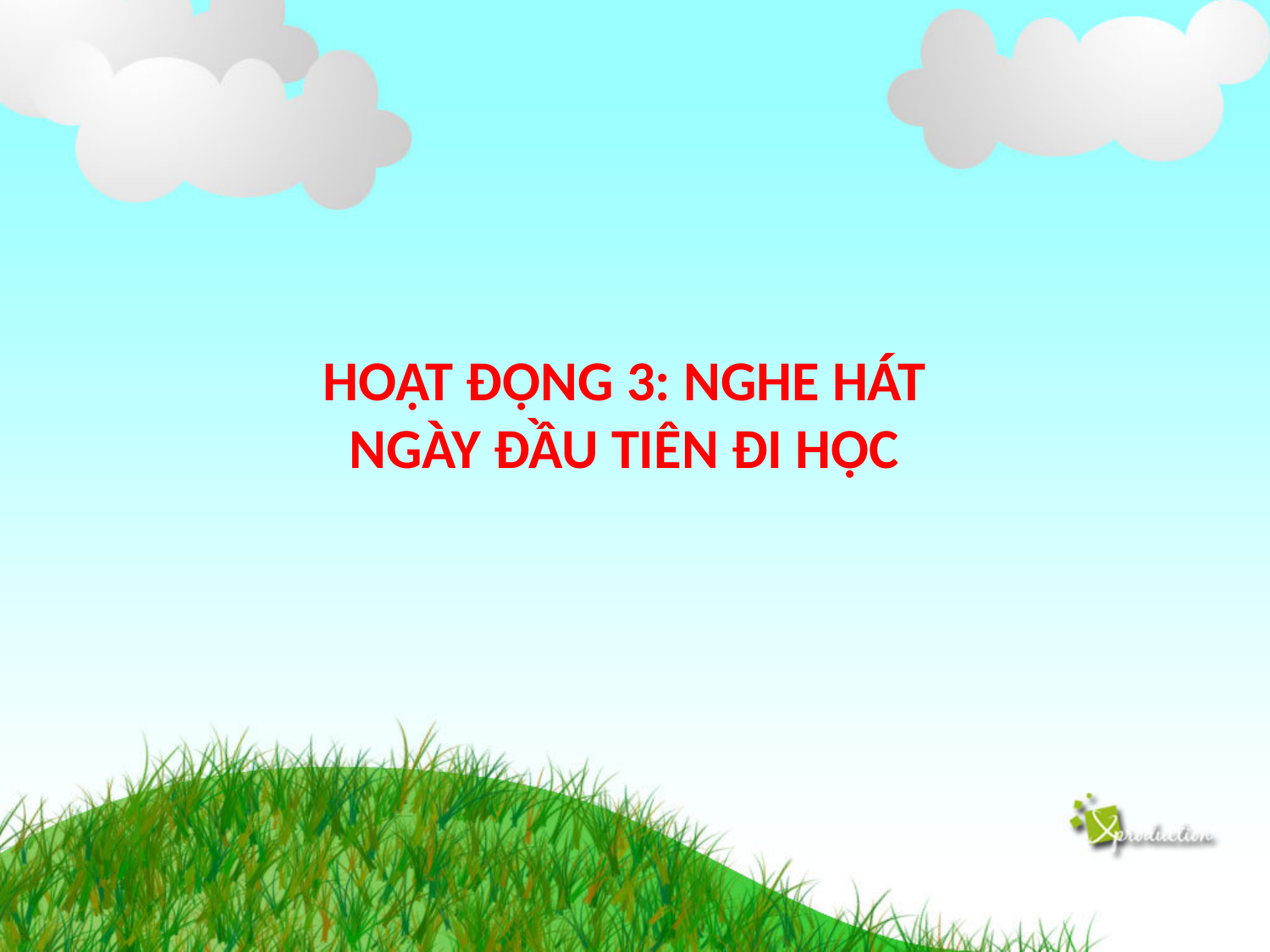

HOẠT ĐỘNG 3: NGHE HÁT
NGÀY ĐẦU TIÊN ĐI HỌC